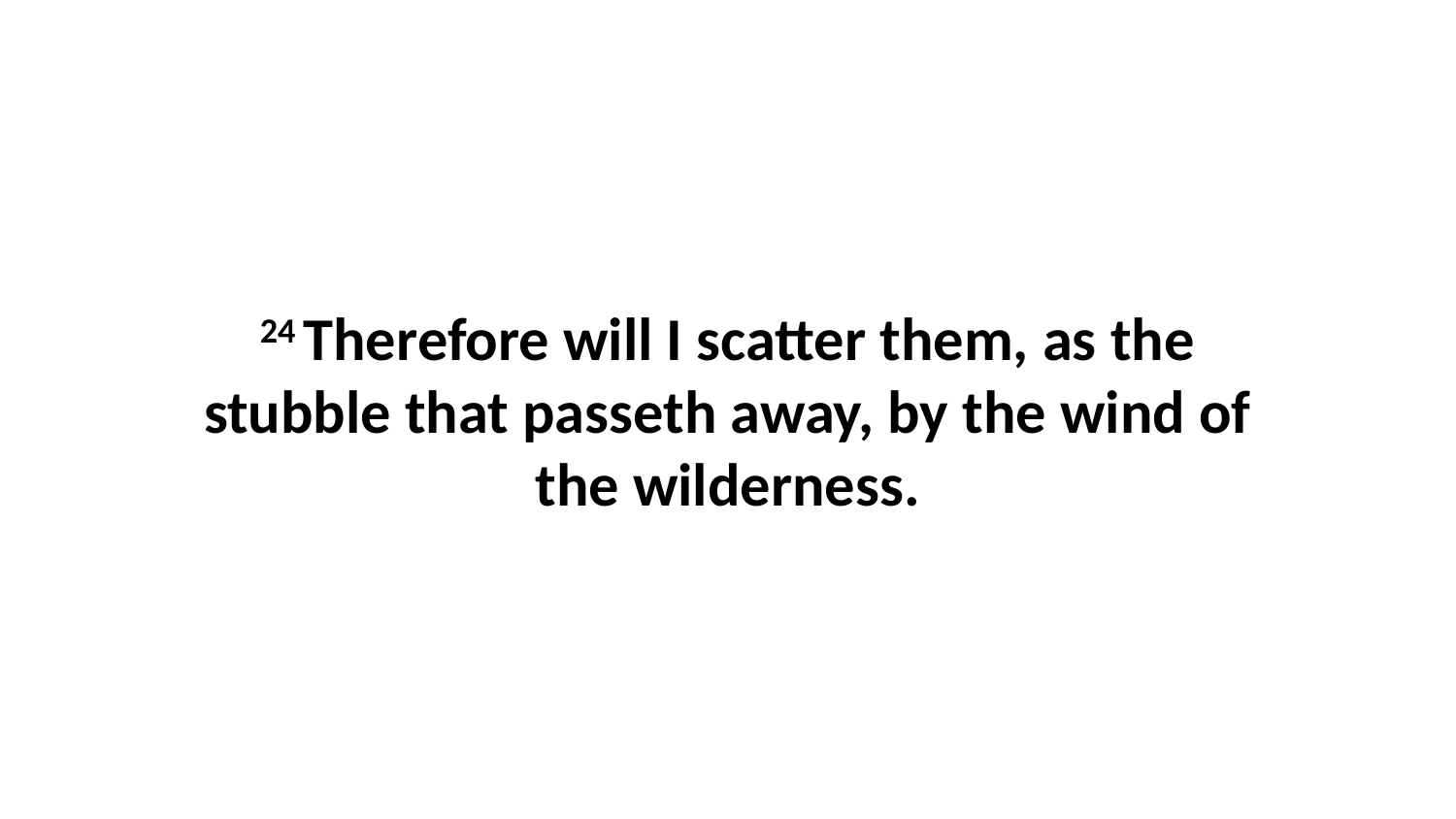

24 Therefore will I scatter them, as the stubble that passeth away, by the wind of the wilderness.